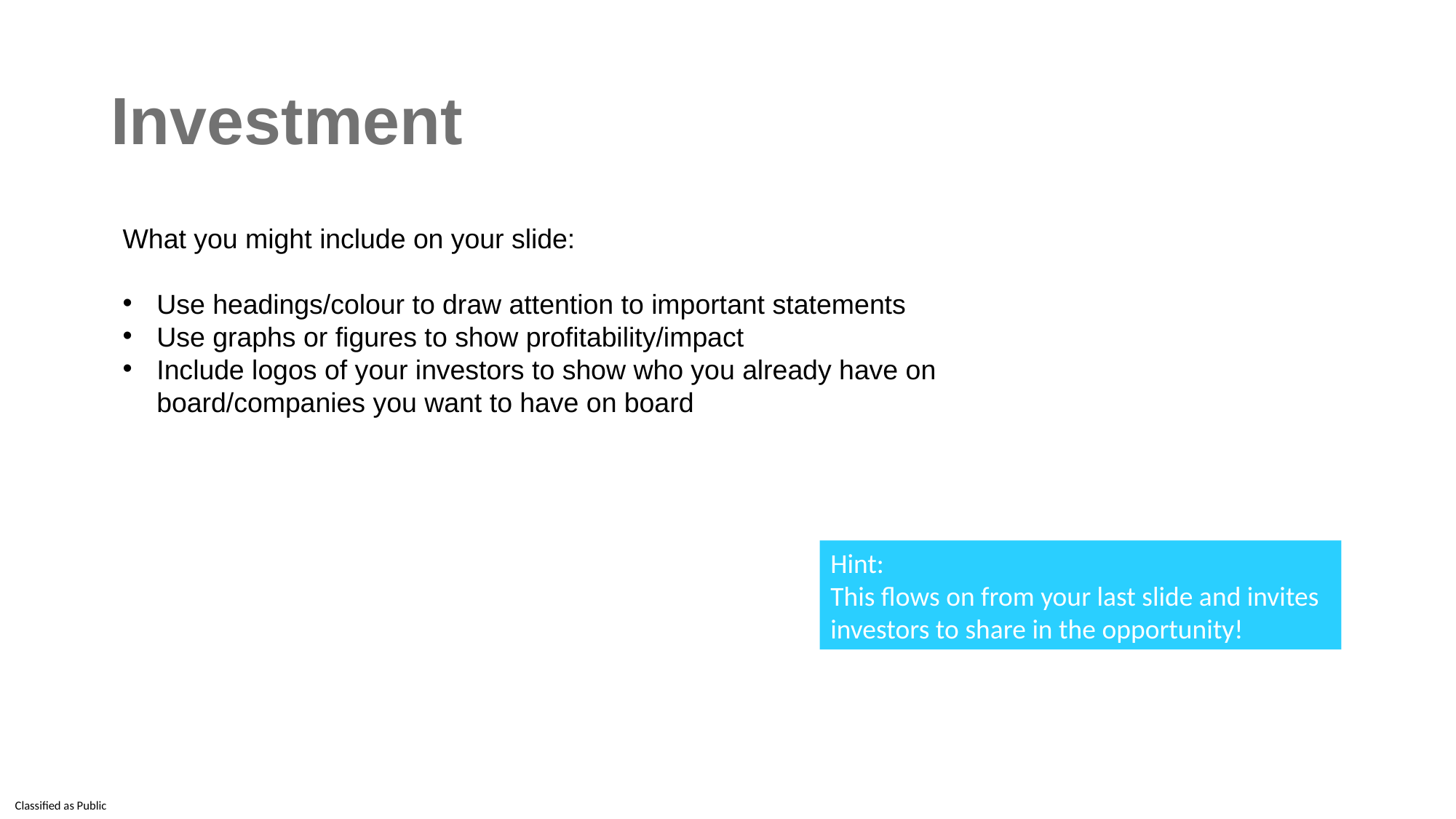

# Investment
What you might include on your slide:

Use headings/colour to draw attention to important statements
Use graphs or figures to show profitability/impact
Include logos of your investors to show who you already have on board/companies you want to have on board

Hint:
This flows on from your last slide and invites investors to share in the opportunity!